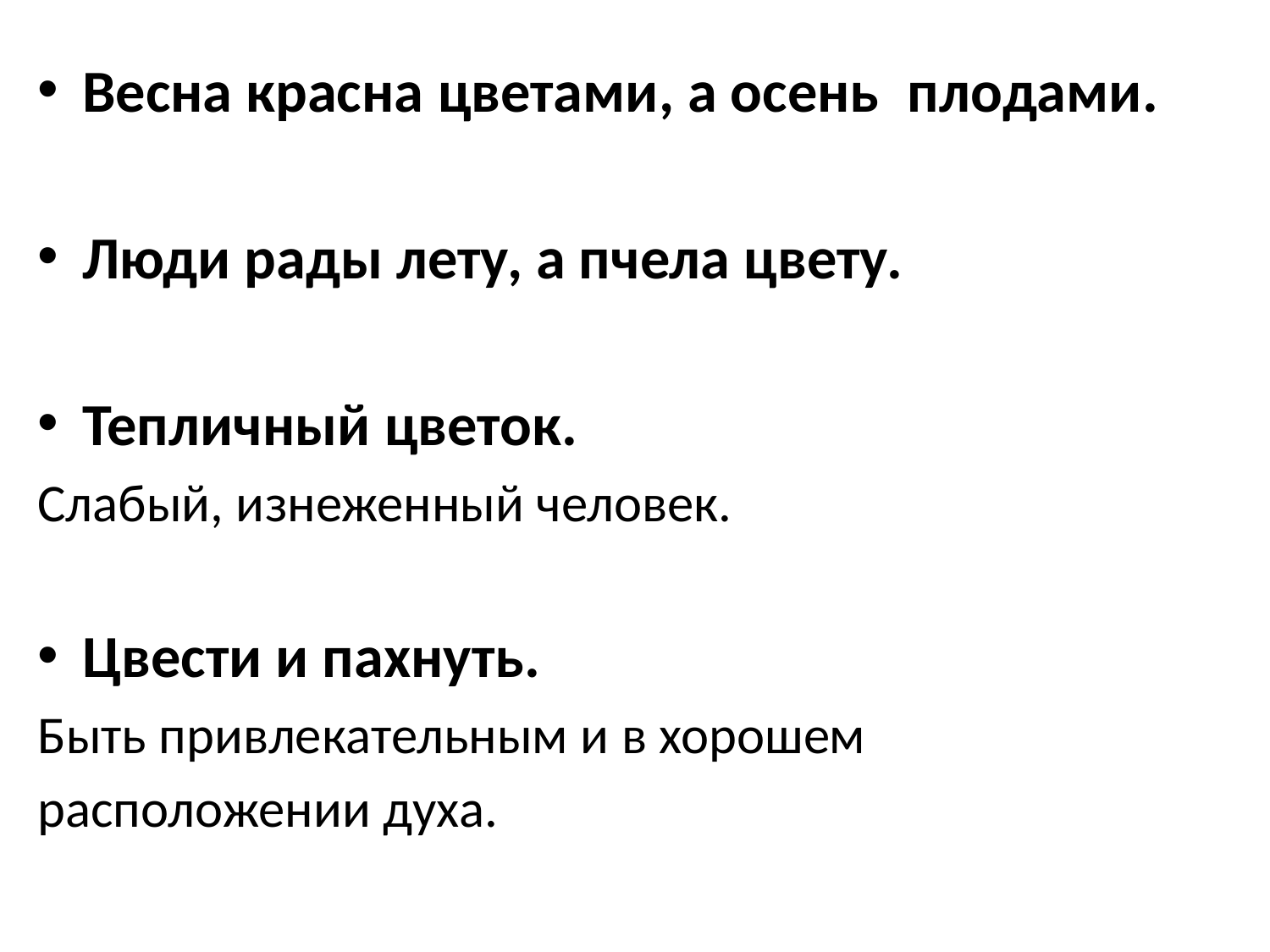

Весна красна цветами, а осень  плодами.

Люди рады лету, а пчела цвету.

Тепличный цветок.
Слабый, изнеженный человек.

Цвести и пахнуть.
Быть привлекательным и в хорошем
расположении духа.